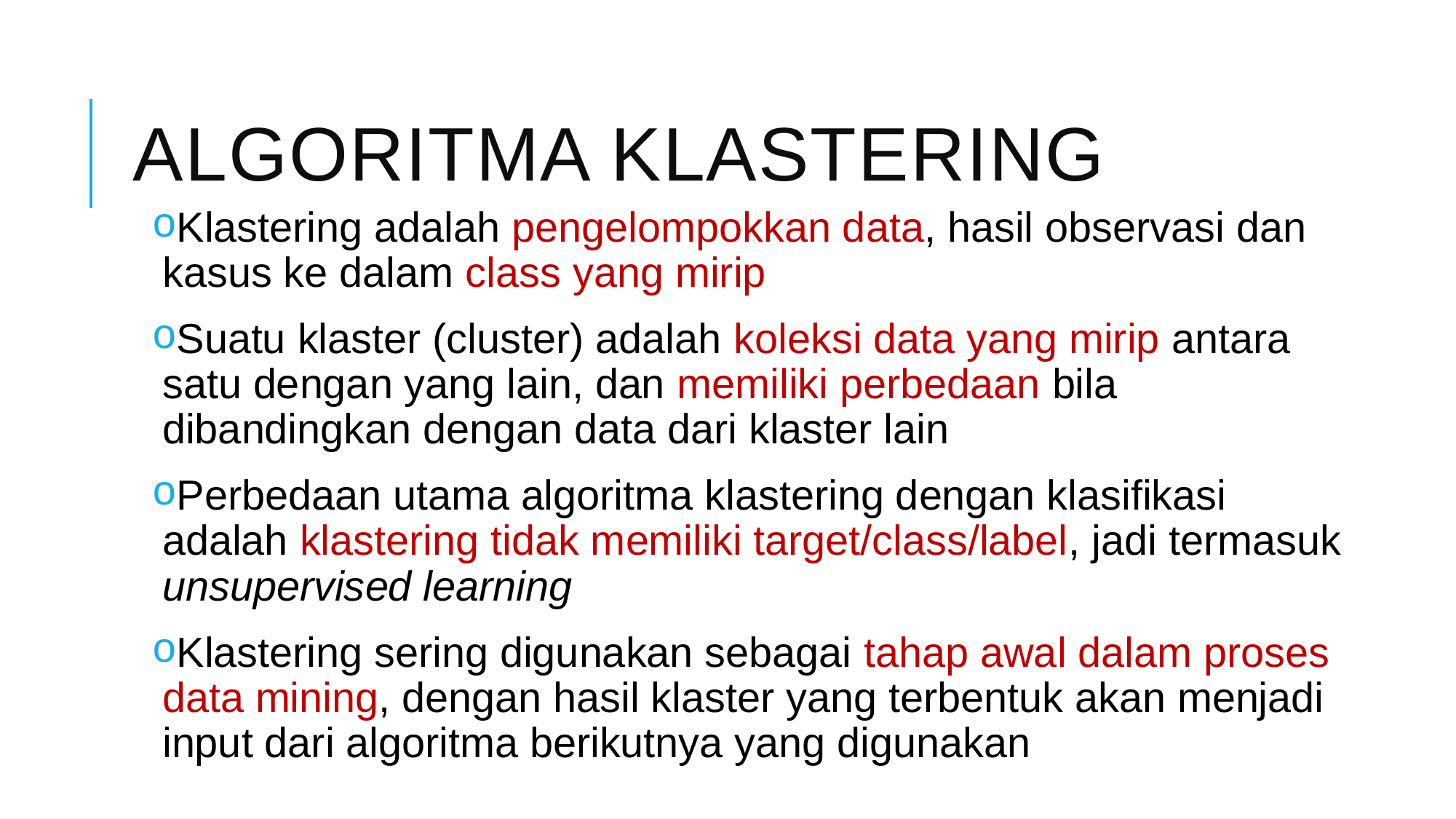

# Algoritma Klastering
Klastering adalah pengelompokkan data, hasil observasi dan kasus ke dalam class yang mirip
Suatu klaster (cluster) adalah koleksi data yang mirip antara satu dengan yang lain, dan memiliki perbedaan bila dibandingkan dengan data dari klaster lain
Perbedaan utama algoritma klastering dengan klasifikasi adalah klastering tidak memiliki target/class/label, jadi termasuk unsupervised learning
Klastering sering digunakan sebagai tahap awal dalam proses data mining, dengan hasil klaster yang terbentuk akan menjadi input dari algoritma berikutnya yang digunakan